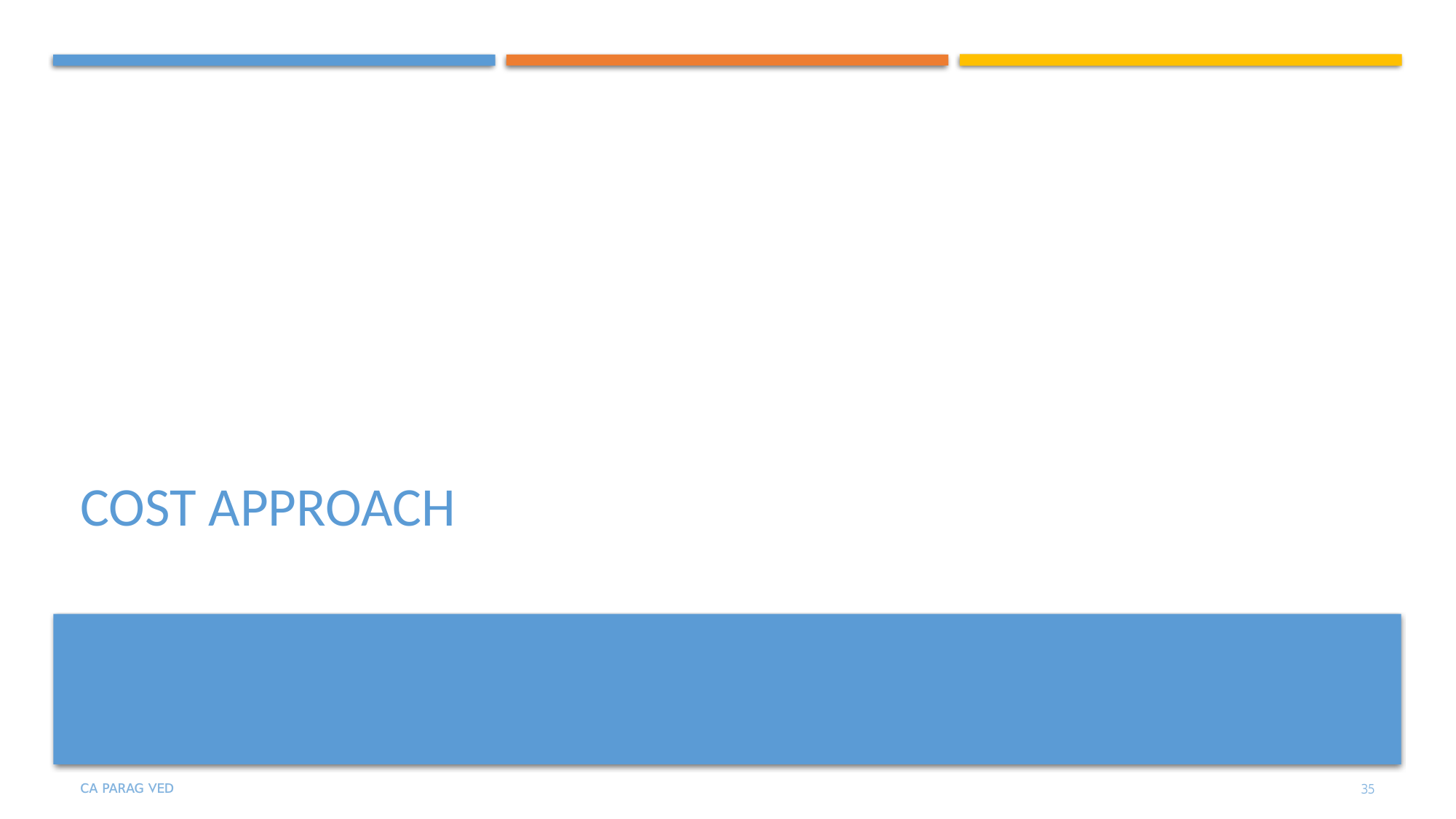

# COST APPROACH
CA PARAG VED
35